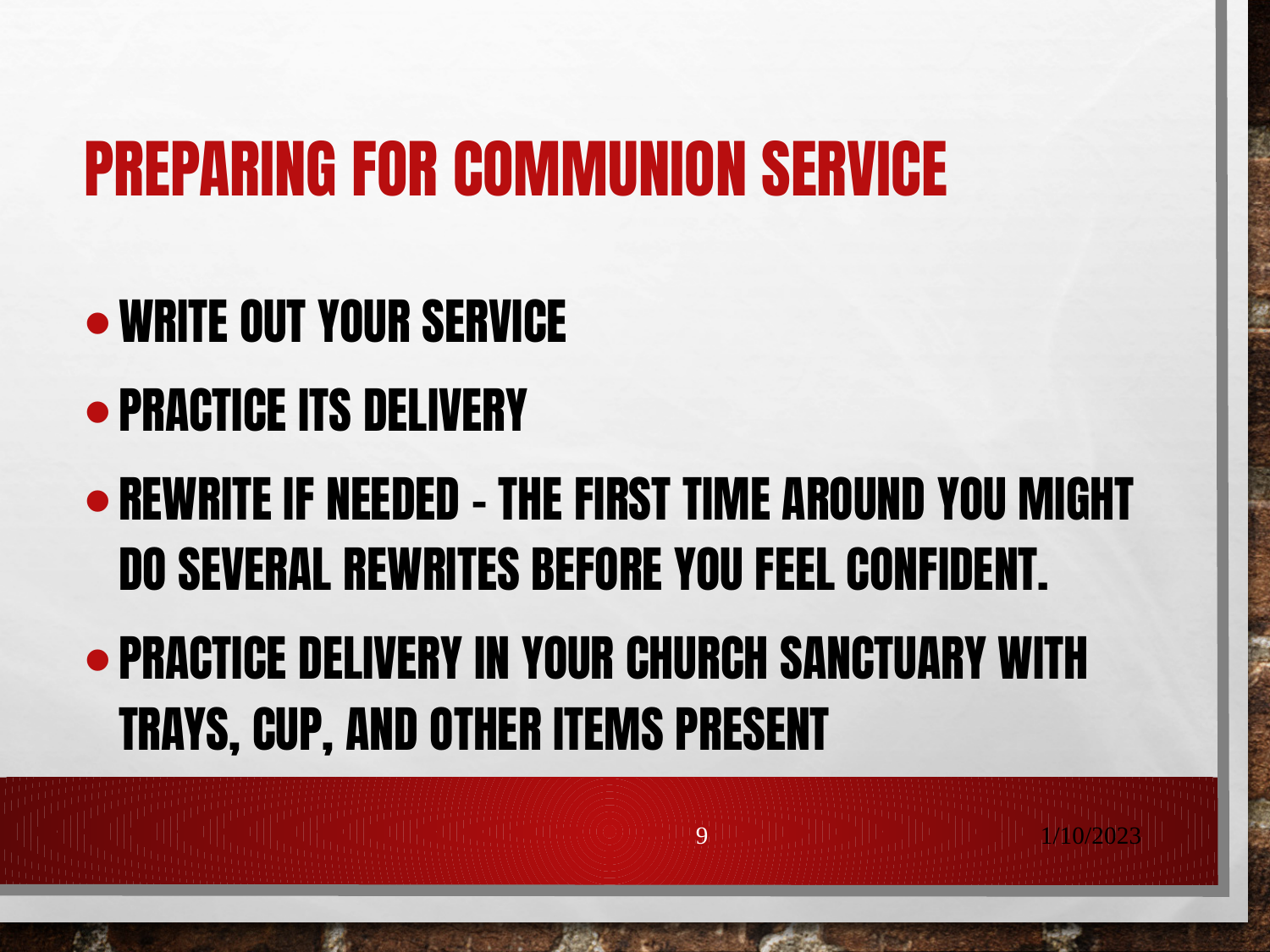

# Preparing for Communion Service
Write out your service
Practice its delivery
Rewrite if needed – the first time around you might do several rewrites before you feel confident.
Practice delivery in your church sanctuary with trays, cup, and other items present

9
1/10/2023